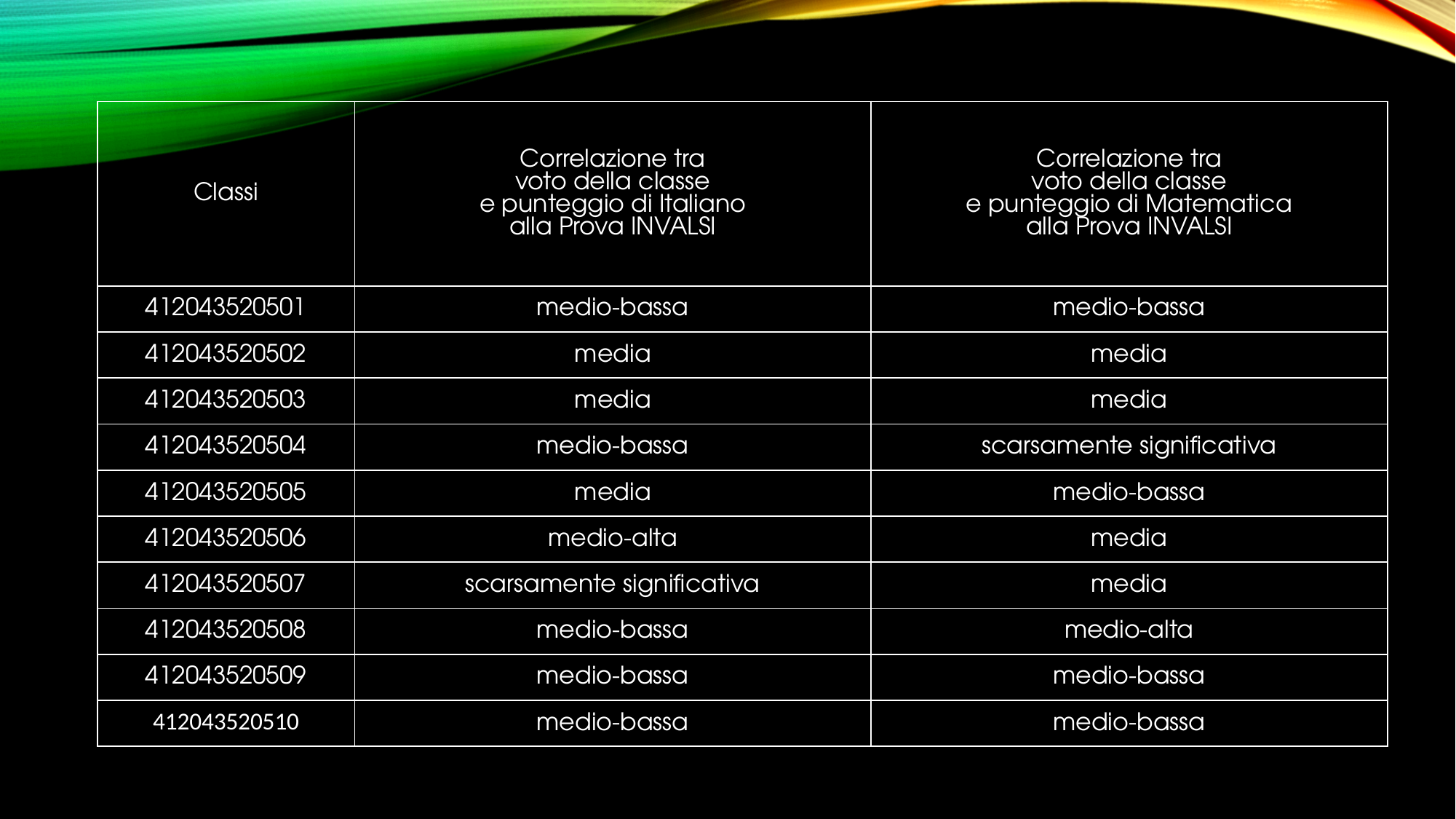

| Classi | Correlazione tra voto della classe e punteggio di Italiano alla Prova INVALSI | Correlazione tra voto della classe e punteggio di Matematica alla Prova INVALSI |
| --- | --- | --- |
| 412043520501 | medio-bassa | medio-bassa |
| 412043520502 | media | media |
| 412043520503 | media | media |
| 412043520504 | medio-bassa | scarsamente significativa |
| 412043520505 | media | medio-bassa |
| 412043520506 | medio-alta | media |
| 412043520507 | scarsamente significativa | media |
| 412043520508 | medio-bassa | medio-alta |
| 412043520509 | medio-bassa | medio-bassa |
| 412043520510 | medio-bassa | medio-bassa |